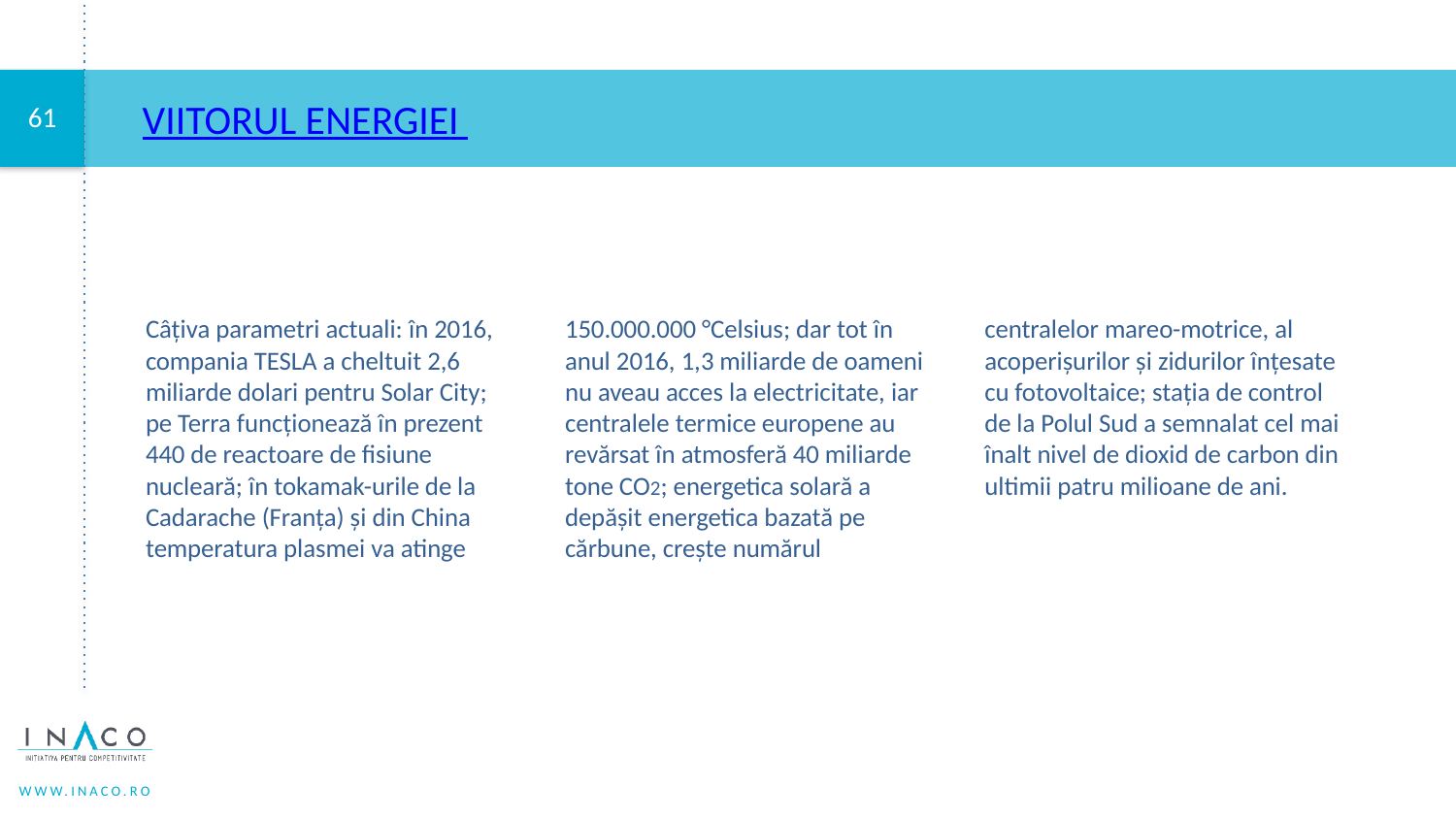

# Viitorul energiei
Câțiva parametri actuali: în 2016, compania TESLA a cheltuit 2,6 miliarde dolari pentru Solar City; pe Terra funcţionează în prezent 440 de reactoare de fisiune nucleară; în tokamak-urile de la Cadarache (Franţa) şi din China temperatura plasmei va atinge 150.000.000 °Celsius; dar tot în anul 2016, 1,3 miliarde de oameni nu aveau acces la electricitate, iar centralele termice europene au revărsat în atmosferă 40 miliarde tone CO2; energetica solară a depăşit energetica bazată pe cărbune, creşte numărul centralelor mareo-motrice, al acoperişurilor şi zidurilor înţesate cu fotovoltaice; staţia de control de la Polul Sud a semnalat cel mai înalt nivel de dioxid de carbon din ultimii patru milioane de ani.